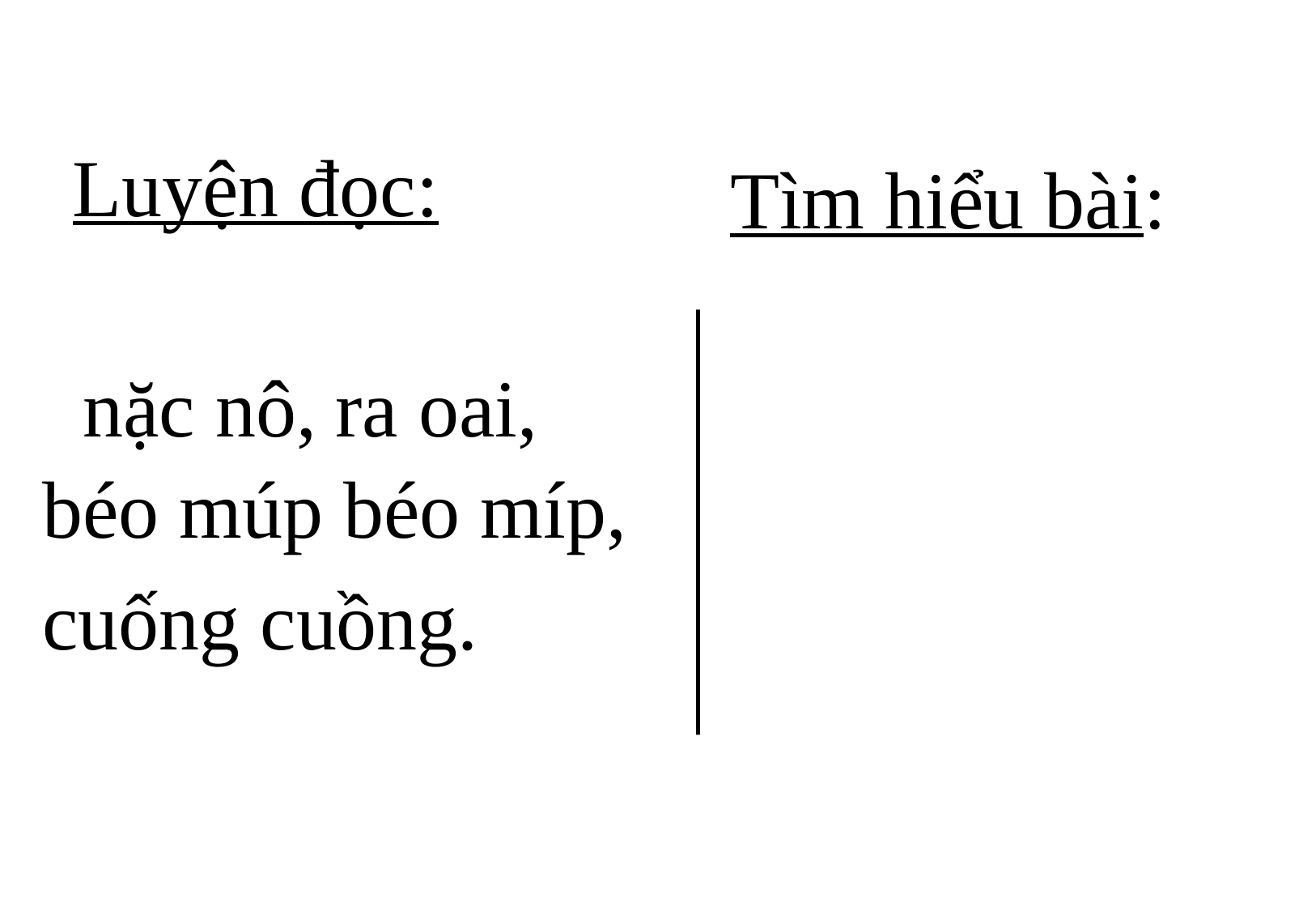

Luyện đọc:
Tìm hiểu bài:

nặc nô,
ra oai,
béo múp béo míp,
cuống cuồng.